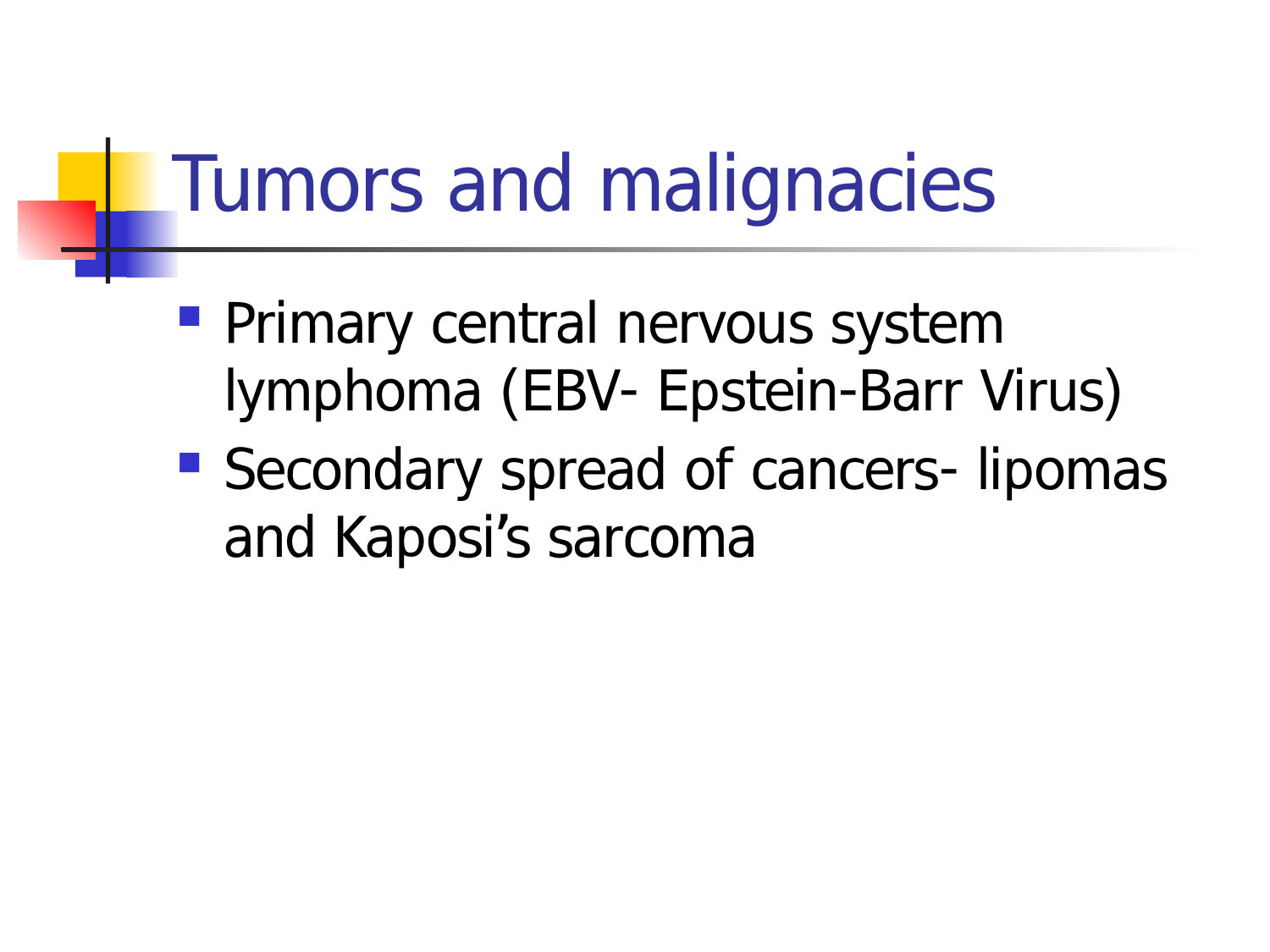

# Tumors and malignacies
Primary central nervous system lymphoma (EBV- Epstein-Barr Virus)
Secondary spread of cancers- lipomas and Kaposi’s sarcoma